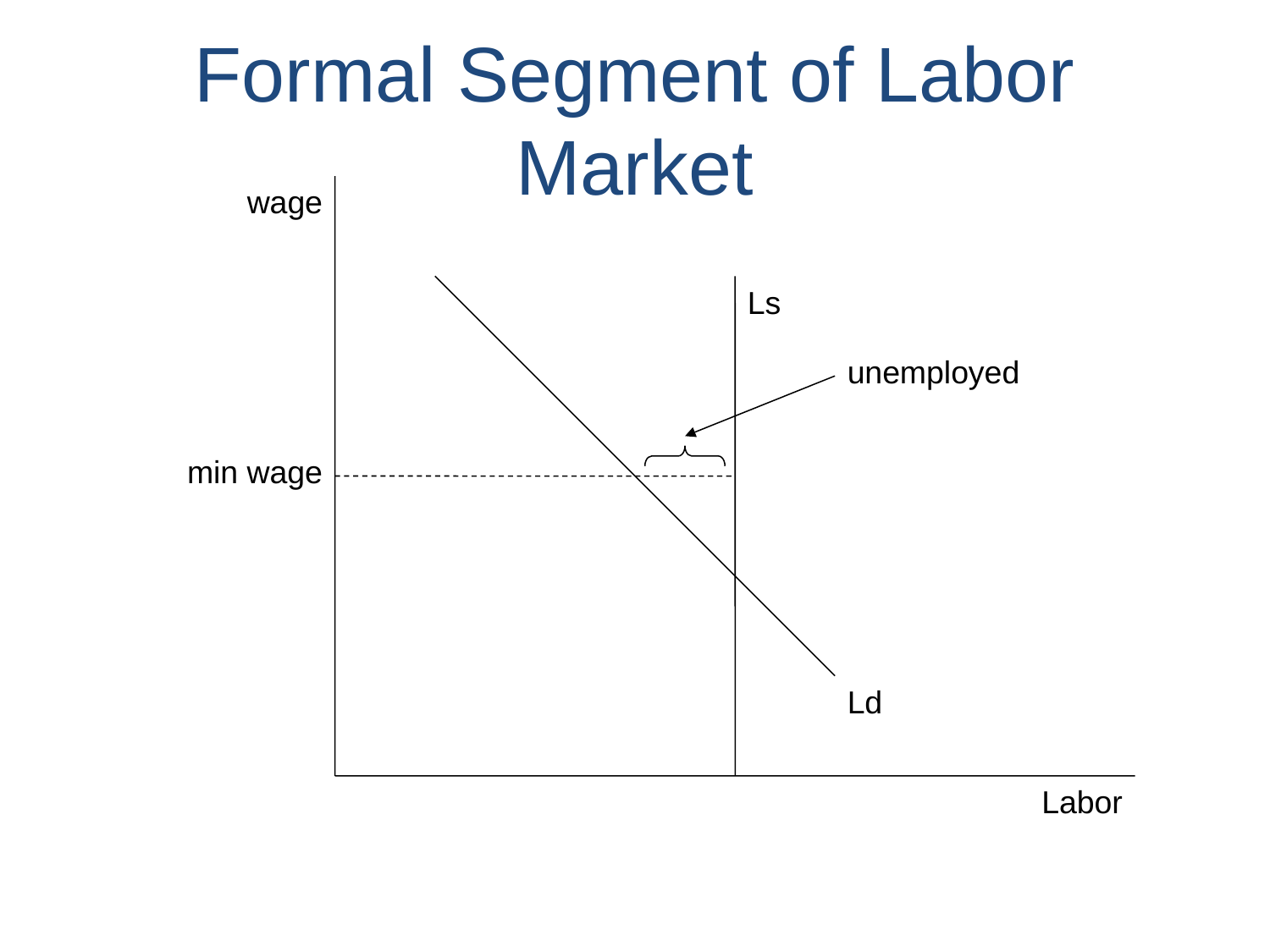

Formal Segment of Labor Market
wage

Ls

unemployed

min wage

Ld

Labor